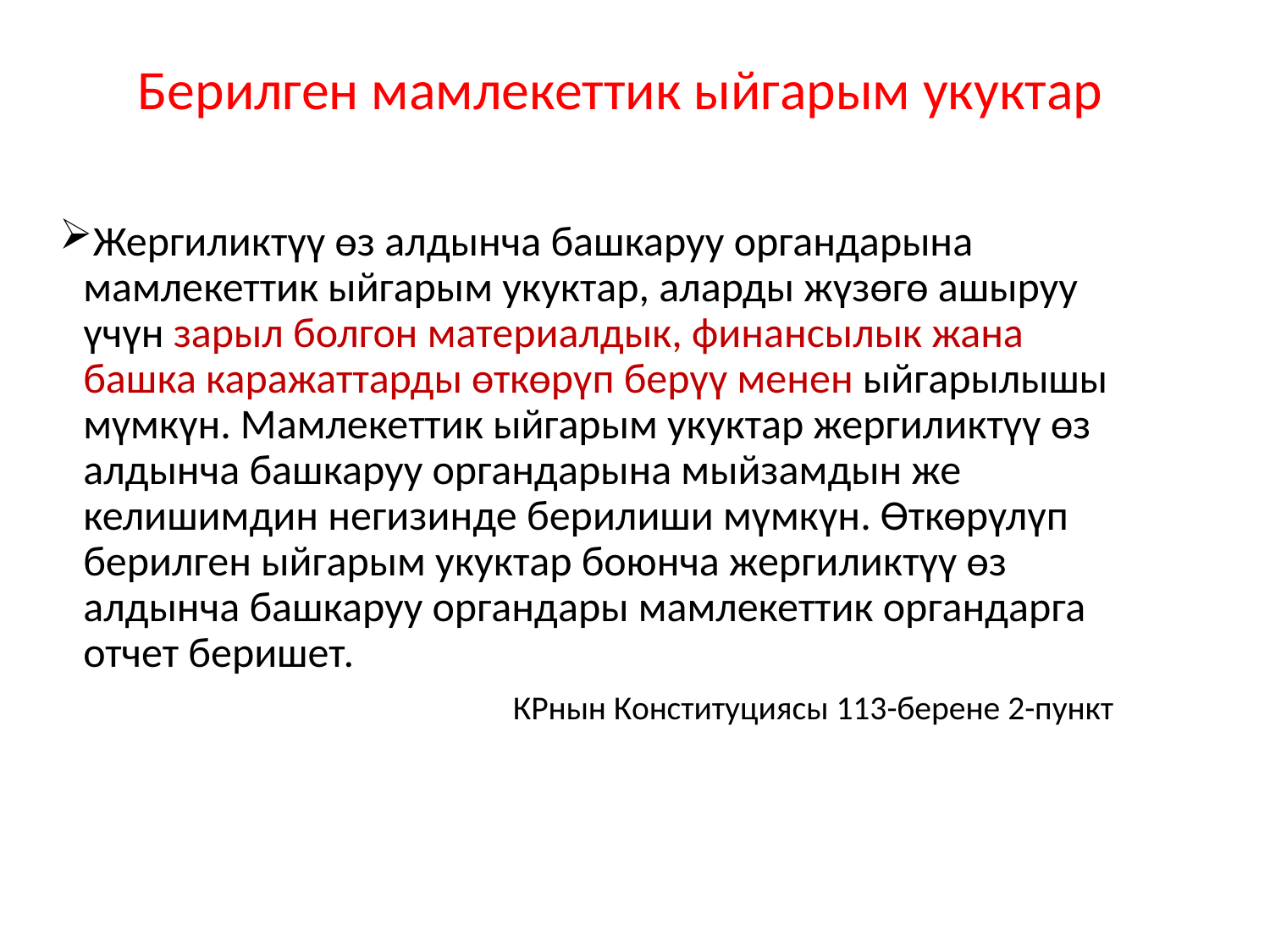

# Берилген мамлекеттик ыйгарым укуктар
Жергиликтүү өз алдынча башкаруу органдарына мамлекеттик ыйгарым укуктар, аларды жүзөгө ашыруу үчүн зарыл болгон материалдык, финансылык жана башка каражаттарды өткөрүп берүү менен ыйгарылышы мүмкүн. Мамлекеттик ыйгарым укуктар жергиликтүү өз алдынча башкаруу органдарына мыйзамдын же келишимдин негизинде берилиши мүмкүн. Өткөрүлүп берилген ыйгарым укуктар боюнча жергиликтүү өз алдынча башкаруу органдары мамлекеттик органдарга отчет беришет.
 КРнын Конституциясы 113-берене 2-пункт